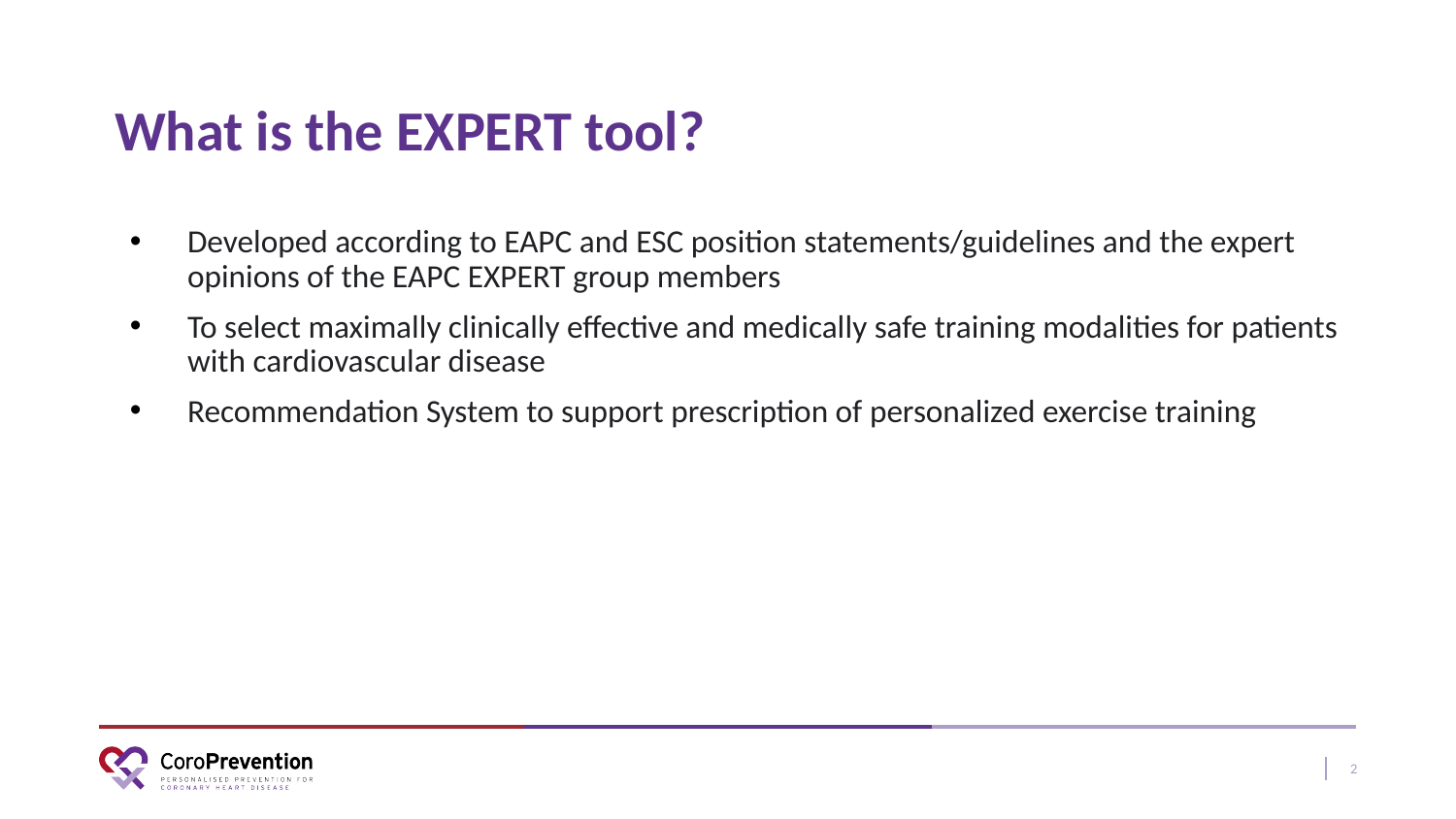

# What is the EXPERT tool?
Developed according to EAPC and ESC position statements/guidelines and the expert opinions of the EAPC EXPERT group members
To select maximally clinically effective and medically safe training modalities for patients with cardiovascular disease
Recommendation System to support prescription of personalized exercise training
2